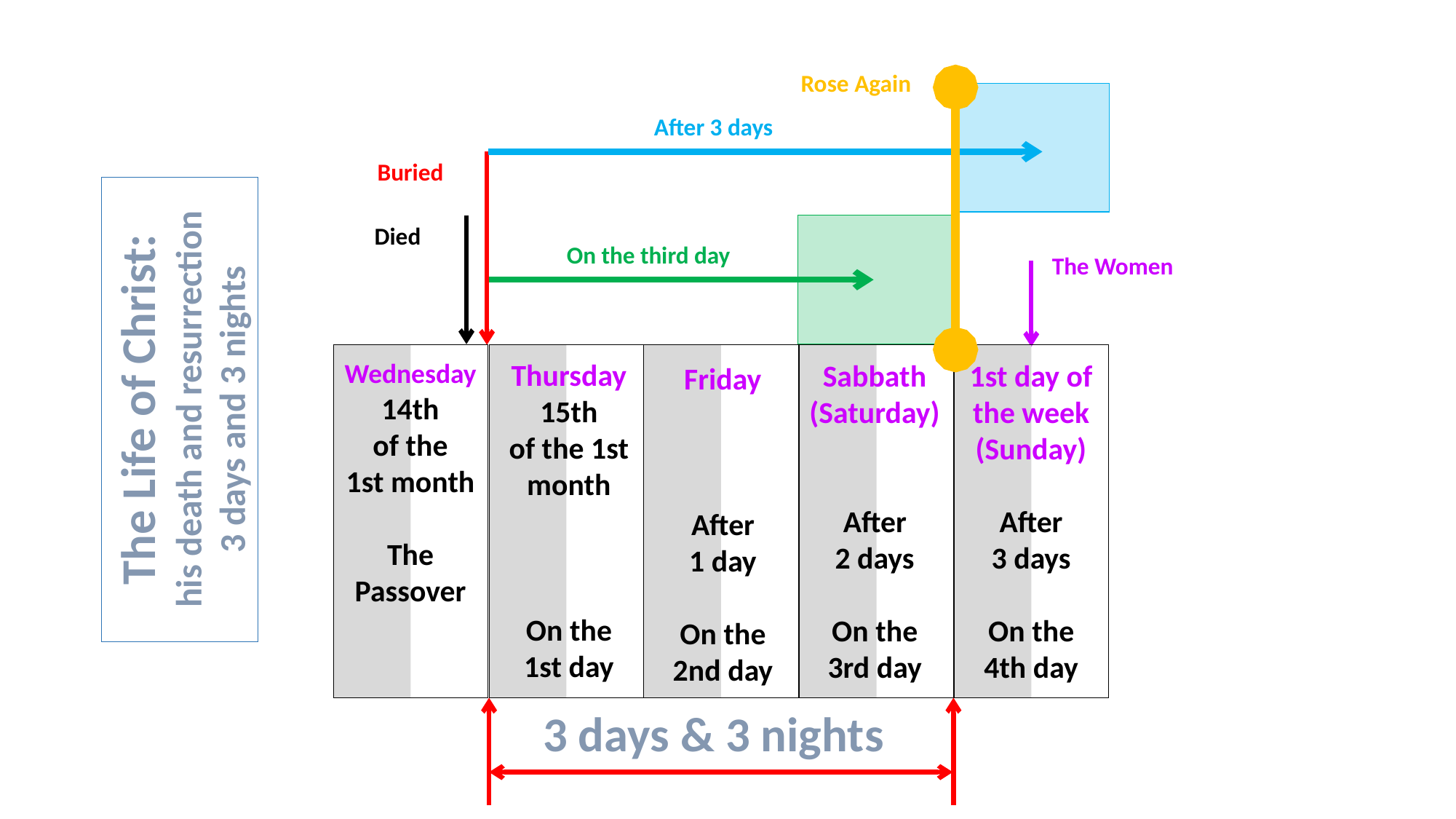

Rose Again

After 3 days
Buried
Died

On the third day
The Women
The Life of Christ:
his death and resurrection
3 days and 3 nights

Thursday
15th
of the 1st month

On the
1st day
Wednesday
14th
of the
1st month

The Passover

1st day of the week
(Sunday)

After
3 days

On the 4th day
Sabbath
(Saturday)

After
2 days

On the 3rd day
Friday

After
1 day

On the 2nd day
3 days & 3 nights